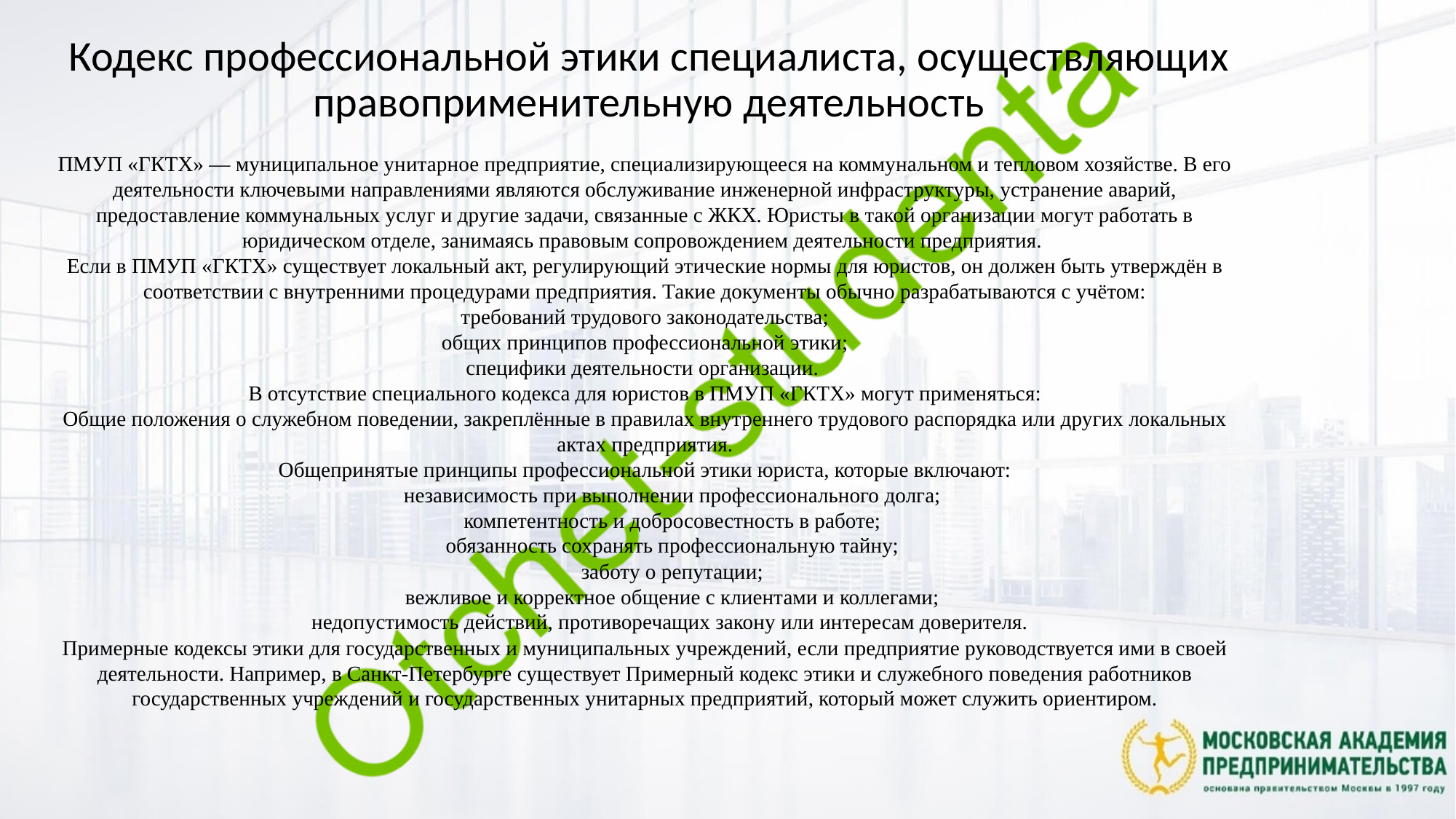

Кодекс профессиональной этики специалиста, осуществляющих правоприменительную деятельность
ПМУП «ГКТХ» — муниципальное унитарное предприятие, специализирующееся на коммунальном и тепловом хозяйстве. В его деятельности ключевыми направлениями являются обслуживание инженерной инфраструктуры, устранение аварий, предоставление коммунальных услуг и другие задачи, связанные с ЖКХ. Юристы в такой организации могут работать в юридическом отделе, занимаясь правовым сопровождением деятельности предприятия.
Если в ПМУП «ГКТХ» существует локальный акт, регулирующий этические нормы для юристов, он должен быть утверждён в соответствии с внутренними процедурами предприятия. Такие документы обычно разрабатываются с учётом:
требований трудового законодательства;
общих принципов профессиональной этики;
специфики деятельности организации.
В отсутствие специального кодекса для юристов в ПМУП «ГКТХ» могут применяться:
Общие положения о служебном поведении, закреплённые в правилах внутреннего трудового распорядка или других локальных актах предприятия.
Общепринятые принципы профессиональной этики юриста, которые включают:
независимость при выполнении профессионального долга;
компетентность и добросовестность в работе;
обязанность сохранять профессиональную тайну;
заботу о репутации;
вежливое и корректное общение с клиентами и коллегами;
недопустимость действий, противоречащих закону или интересам доверителя.
Примерные кодексы этики для государственных и муниципальных учреждений, если предприятие руководствуется ими в своей деятельности. Например, в Санкт-Петербурге существует Примерный кодекс этики и служебного поведения работников государственных учреждений и государственных унитарных предприятий, который может служить ориентиром.